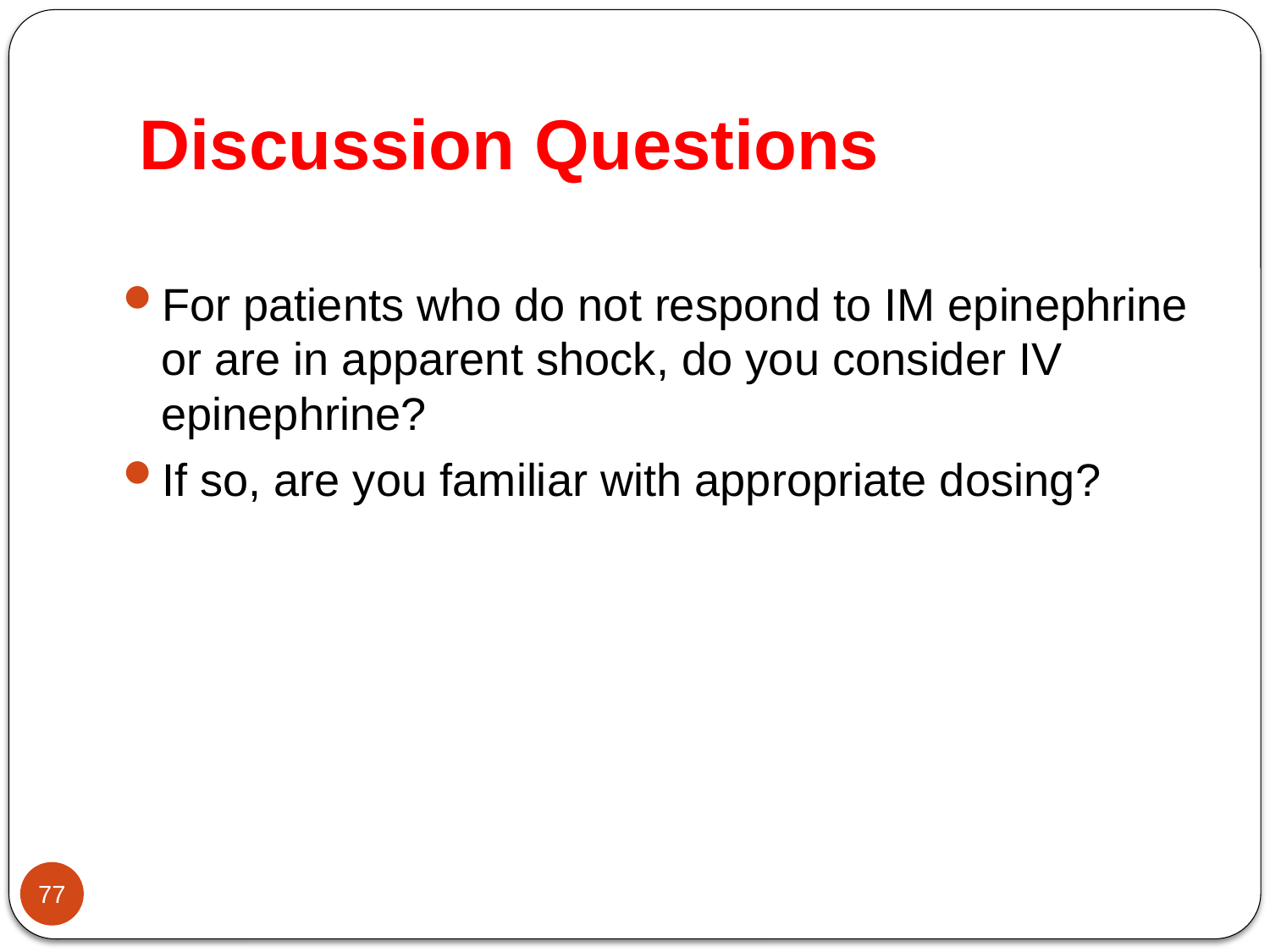

# Discussion Questions
For patients who do not respond to IM epinephrine or are in apparent shock, do you consider IV epinephrine?
If so, are you familiar with appropriate dosing?
77